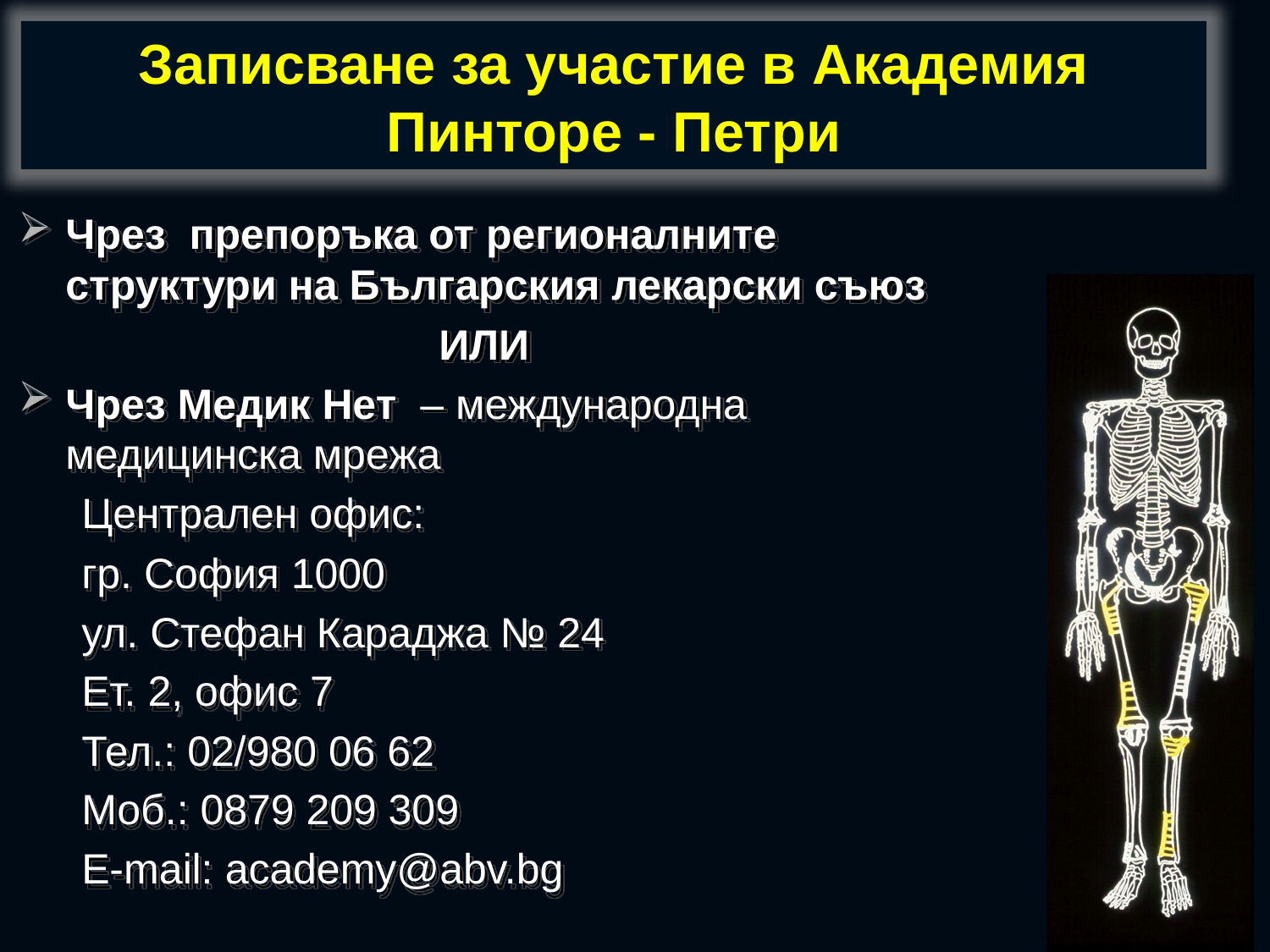

Записване за участие в Академия Пинторе - Петри
Чрез  препоръка от регионалните структури на Българския лекарски съюз
ИЛИ
Чрез Медик Нет  – международна медицинска мрежа
Централен офис:
гр. София 1000
ул. Стефан Караджа № 24
Ет. 2, офис 7
Тел.: 02/980 06 62
Моб.: 0879 209 309
E-mail: academy@abv.bg